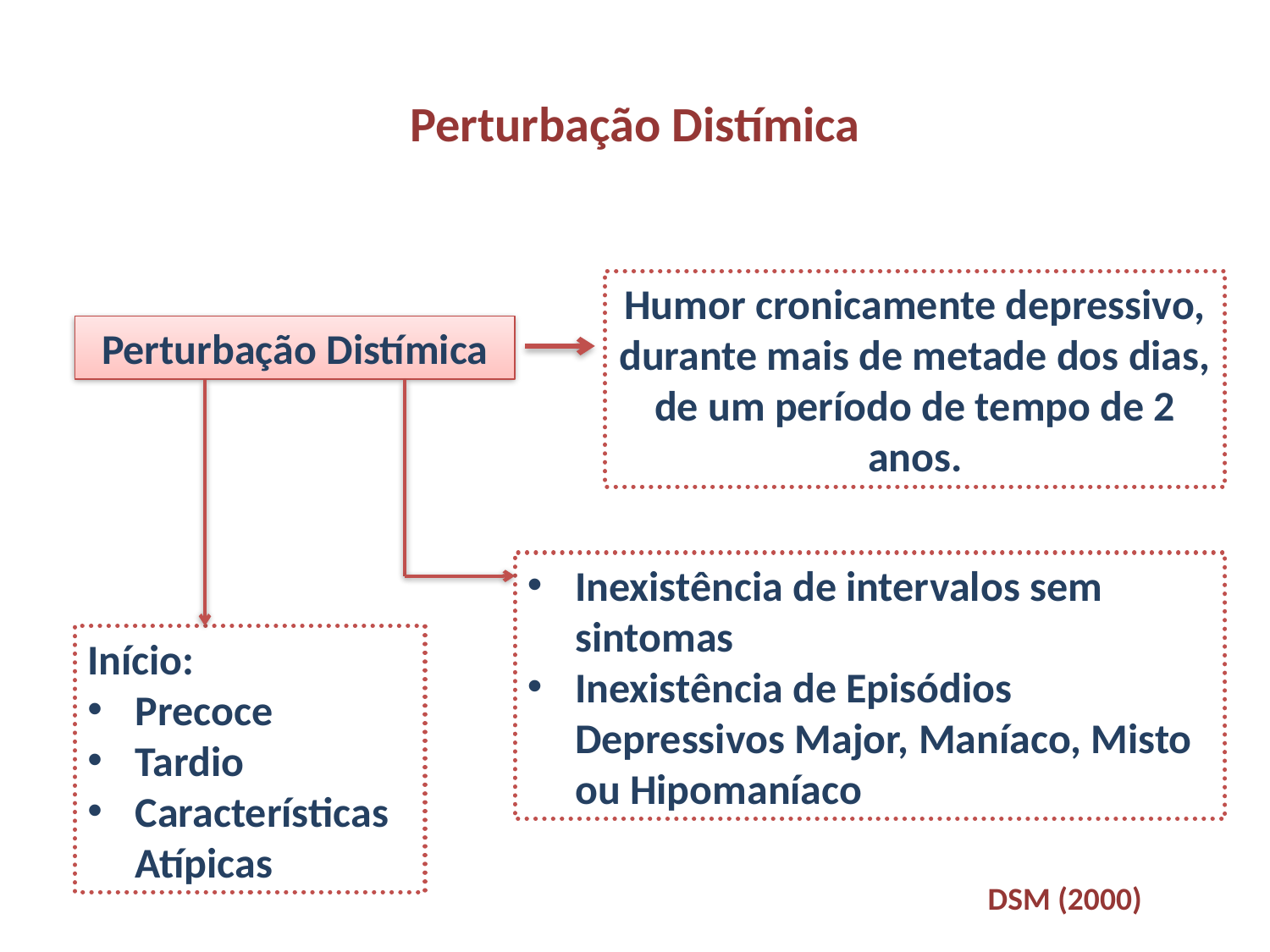

Perturbação Distímica
Humor cronicamente depressivo, durante mais de metade dos dias, de um período de tempo de 2 anos.
Perturbação Distímica
Inexistência de intervalos sem sintomas
Inexistência de Episódios Depressivos Major, Maníaco, Misto ou Hipomaníaco
Início:
Precoce
Tardio
Características Atípicas
DSM (2000)